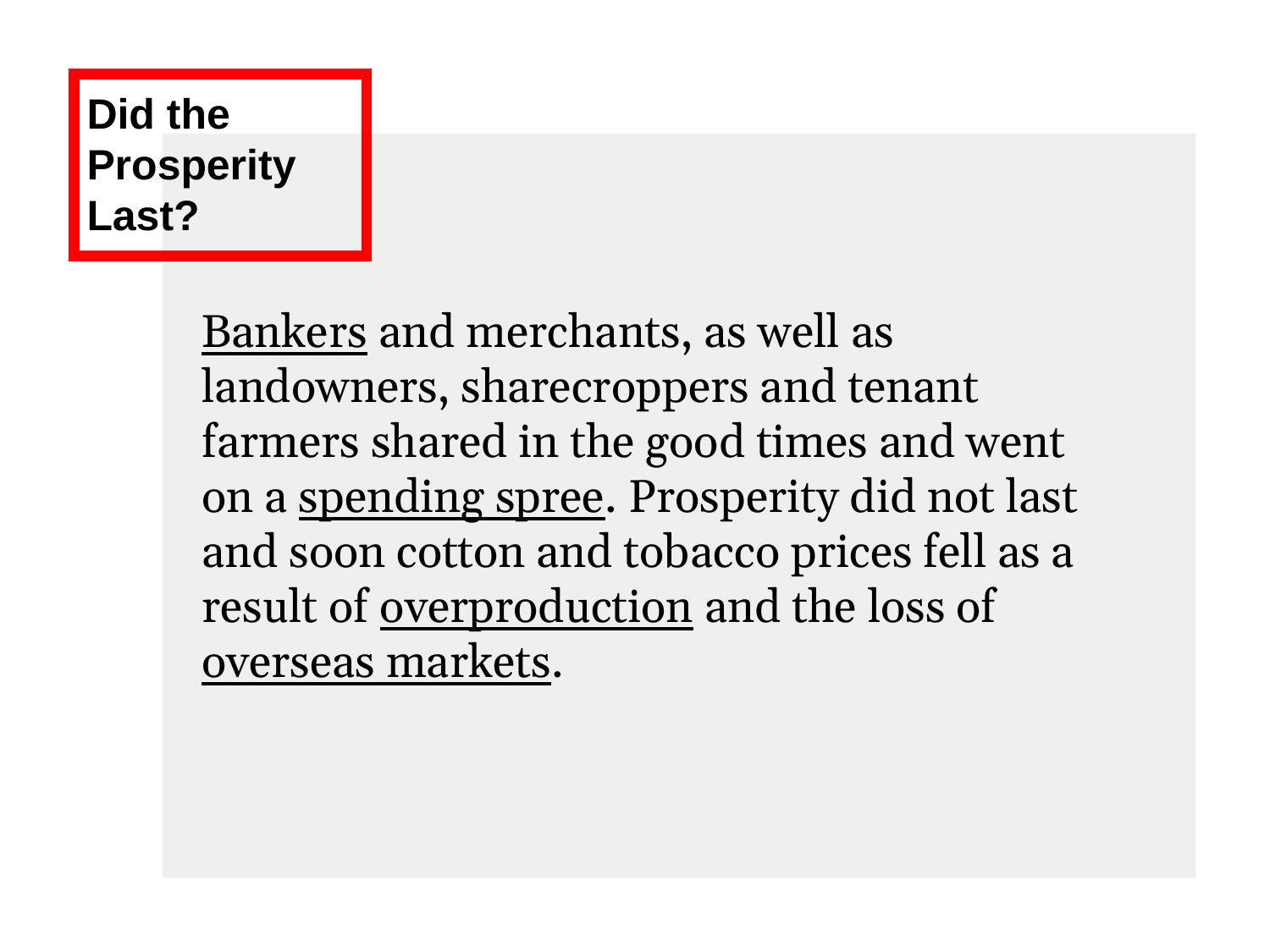

# Did the Prosperity Last?
Bankers and merchants, as well as landowners, sharecroppers and tenant farmers shared in the good times and went on a spending spree. Prosperity did not last and soon cotton and tobacco prices fell as a result of overproduction and the loss of overseas markets.